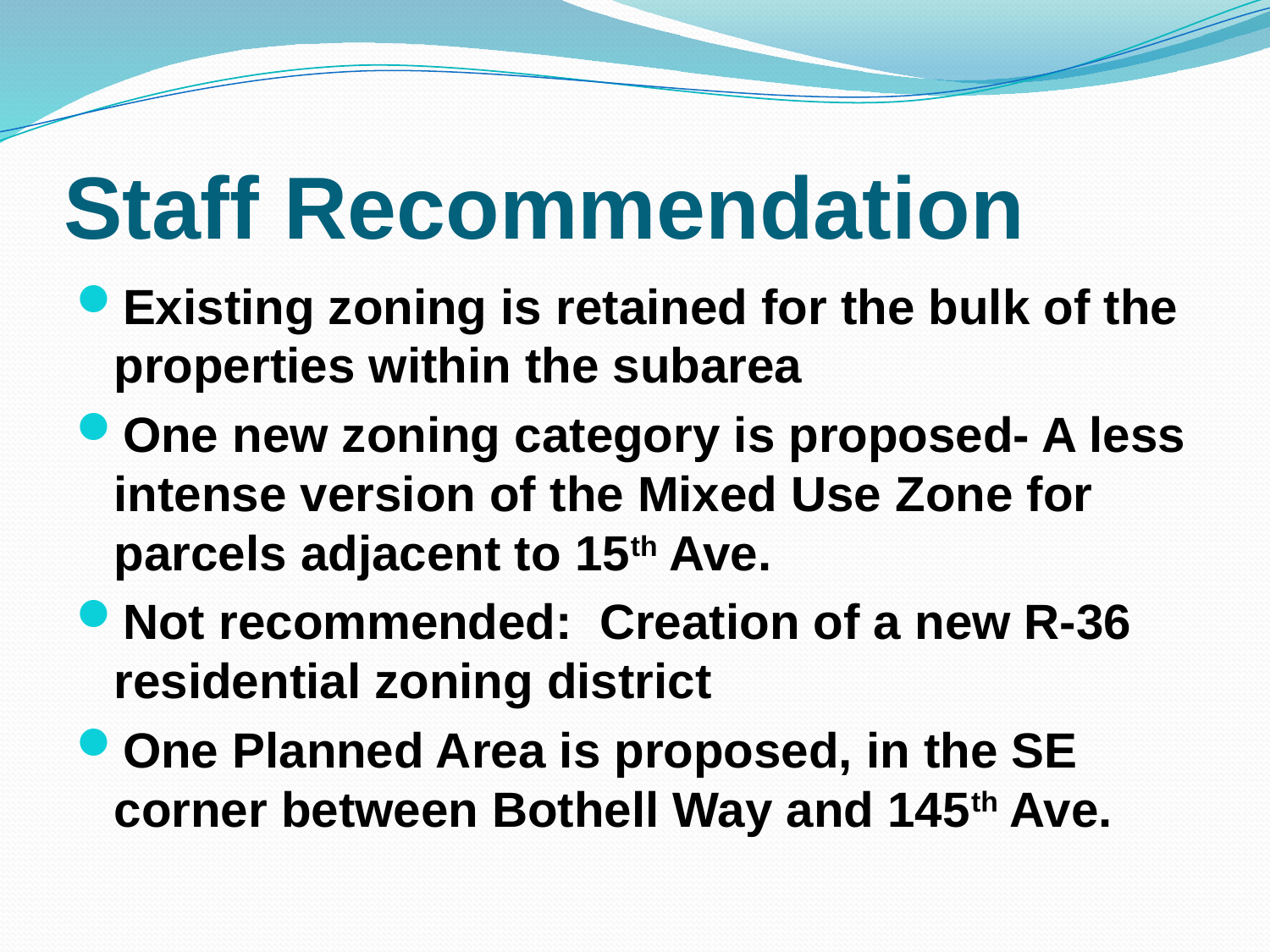

# Staff Recommendation
Existing zoning is retained for the bulk of the properties within the subarea
One new zoning category is proposed- A less intense version of the Mixed Use Zone for parcels adjacent to 15th Ave.
Not recommended:  Creation of a new R-36 residential zoning district
One Planned Area is proposed, in the SE corner between Bothell Way and 145th Ave.